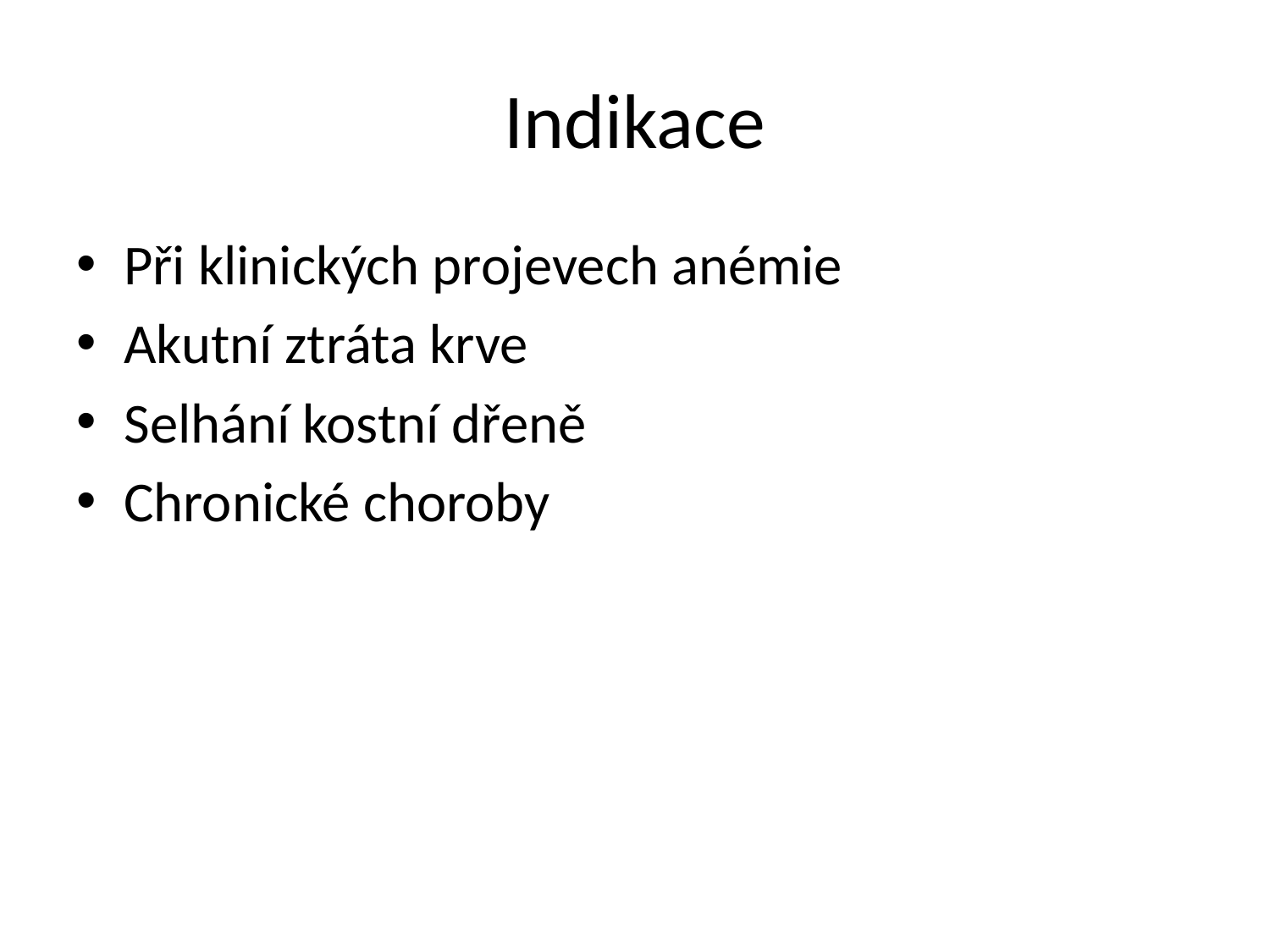

# Indikace
Při klinických projevech anémie
Akutní ztráta krve
Selhání kostní dřeně
Chronické choroby